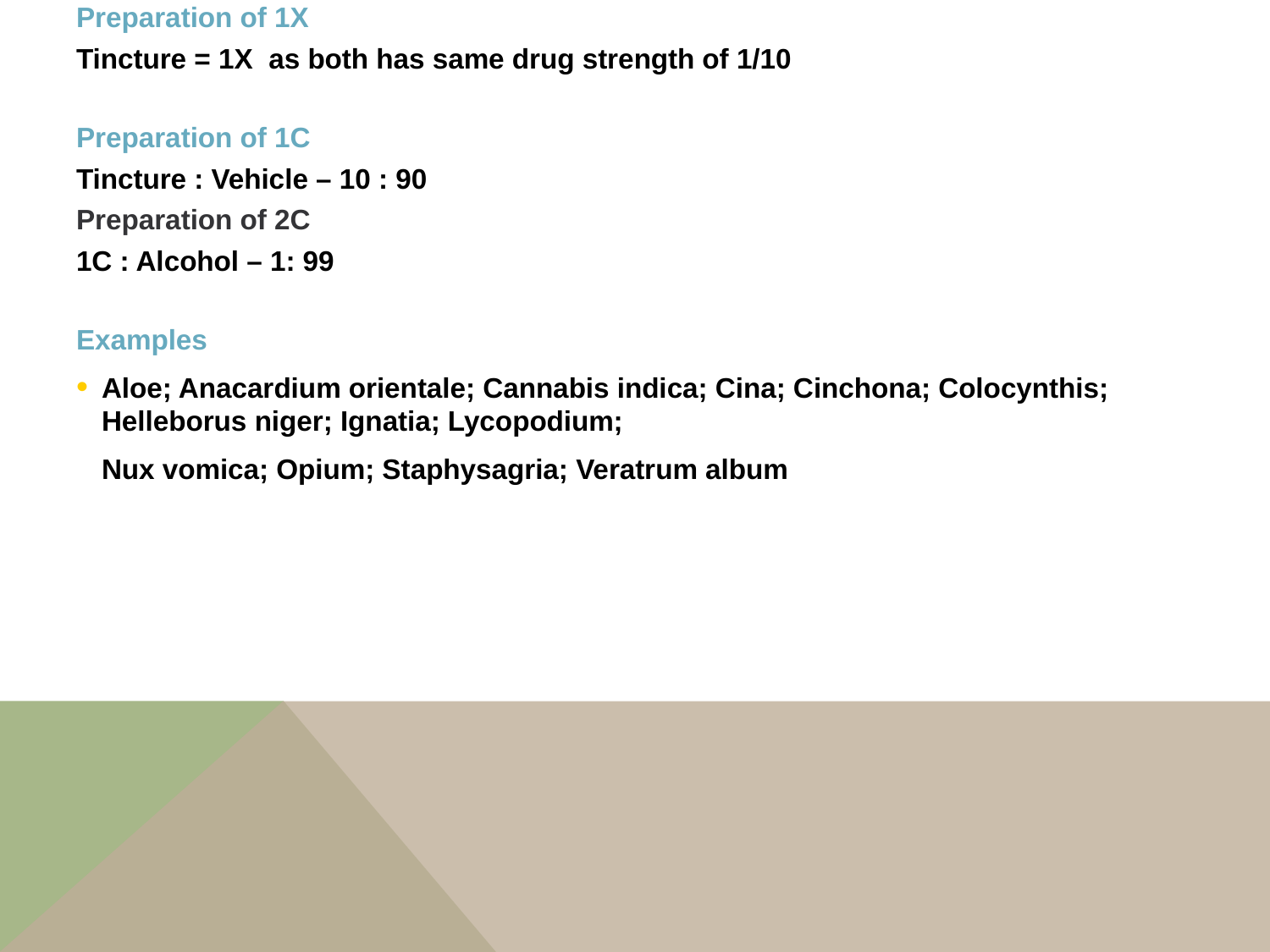

Preparation of 1X
Tincture = 1X  as both has same drug strength of 1/10

Preparation of 1C
Tincture : Vehicle – 10 : 90
Preparation of 2C
1C : Alcohol – 1: 99

Examples
Aloe; Anacardium orientale; Cannabis indica; Cina; Cinchona; Colocynthis; Helleborus niger; Ignatia; Lycopodium;
	Nux vomica; Opium; Staphysagria; Veratrum album